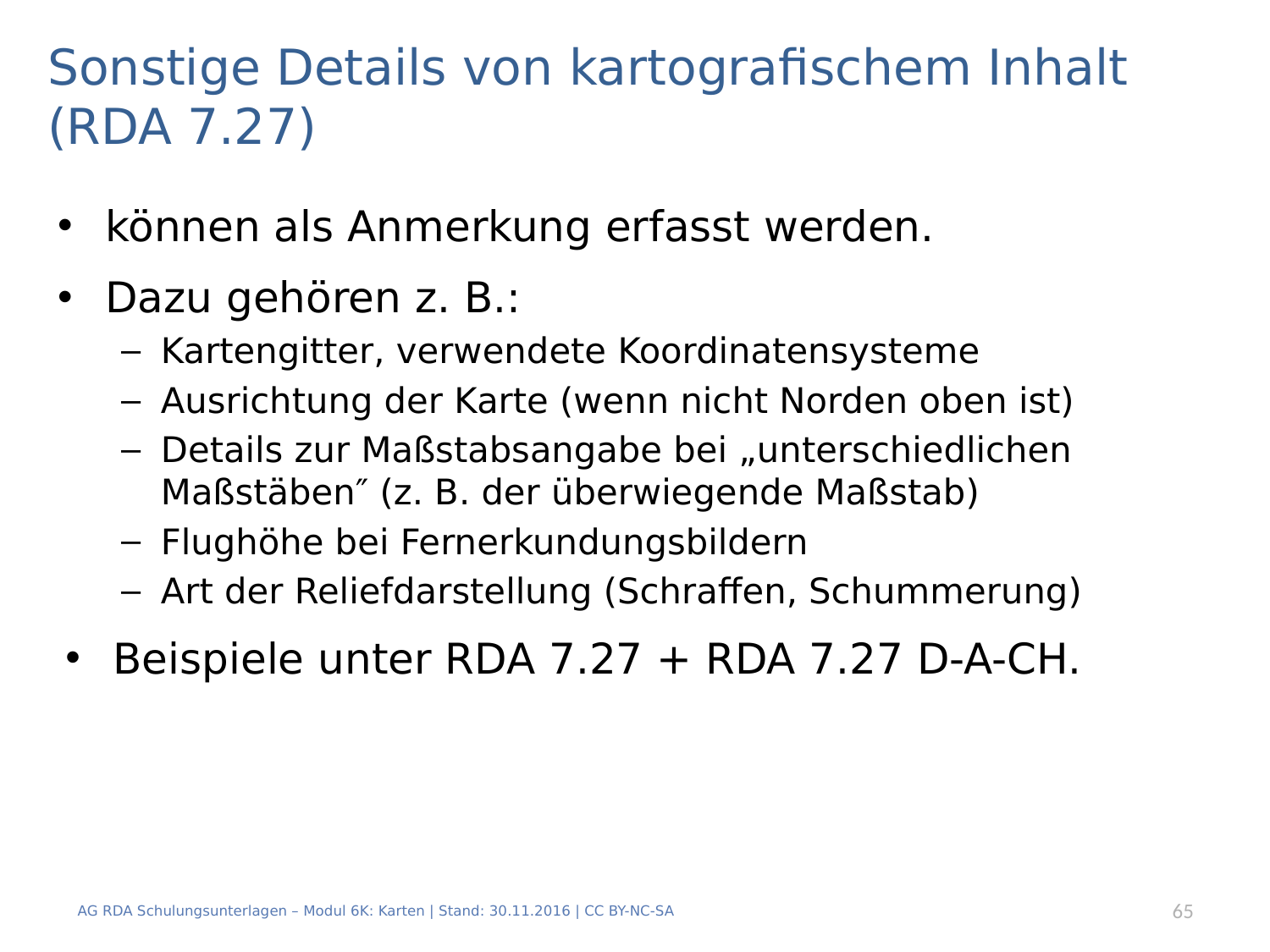

# Sonstige Details von kartografischem Inhalt (RDA 7.27)

können als Anmerkung erfasst werden.

Dazu gehören z. B.:
Kartengitter, verwendete Koordinatensysteme
Ausrichtung der Karte (wenn nicht Norden oben ist)
Details zur Maßstabsangabe bei „unterschiedlichen Maßstäben″ (z. B. der überwiegende Maßstab)
Flughöhe bei Fernerkundungsbildern
Art der Reliefdarstellung (Schraffen, Schummerung)

Beispiele unter RDA 7.27 + RDA 7.27 D-A-CH.

AG RDA Schulungsunterlagen – Modul 6K: Karten | Stand: 30.11.2016 | CC BY-NC-SA
65